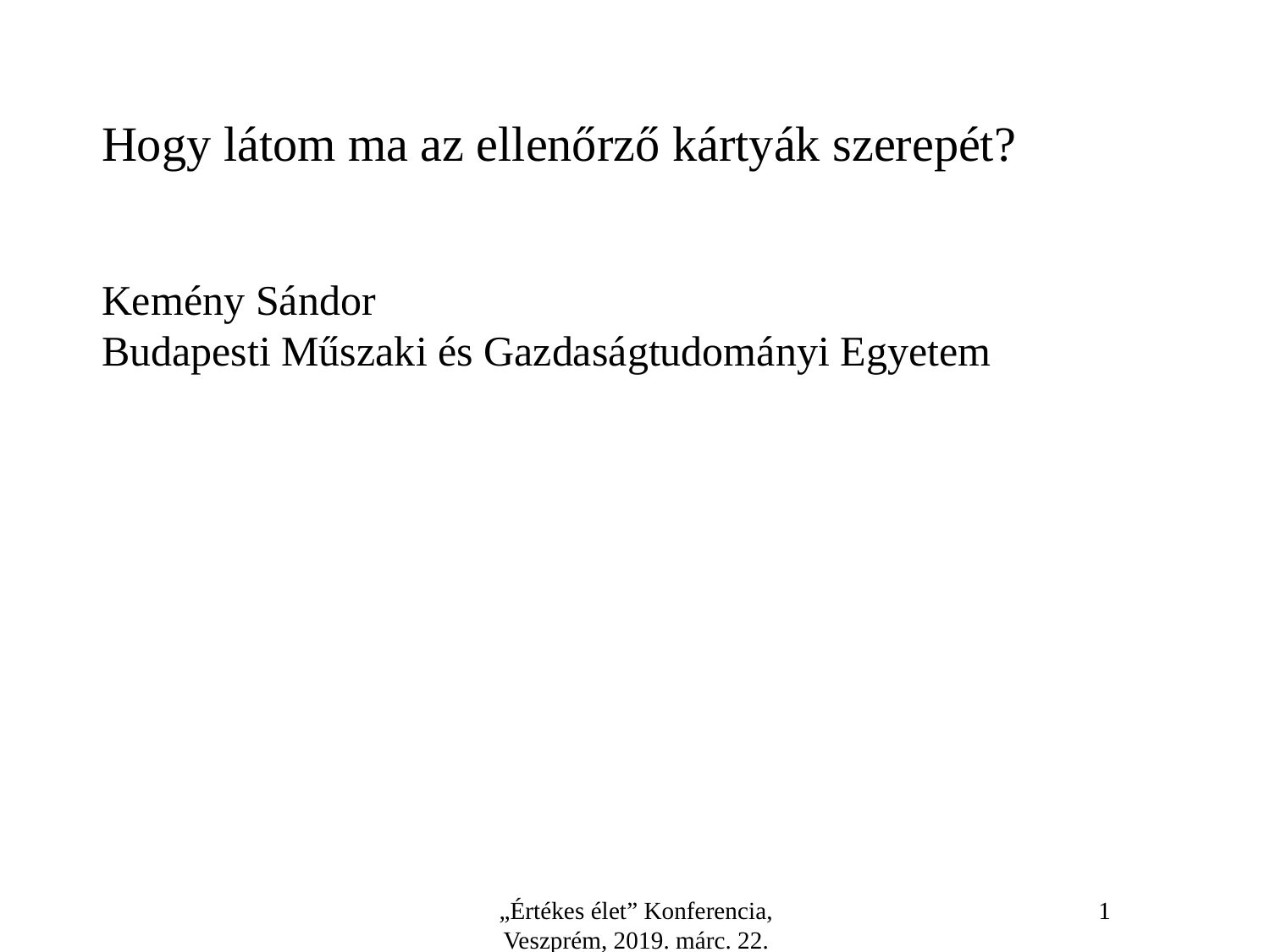

Hogy látom ma az ellenőrző kártyák szerepét?

Kemény Sándor
Budapesti Műszaki és Gazdaságtudományi Egyetem
„Értékes élet” Konferencia, Veszprém, 2019. márc. 22.
1